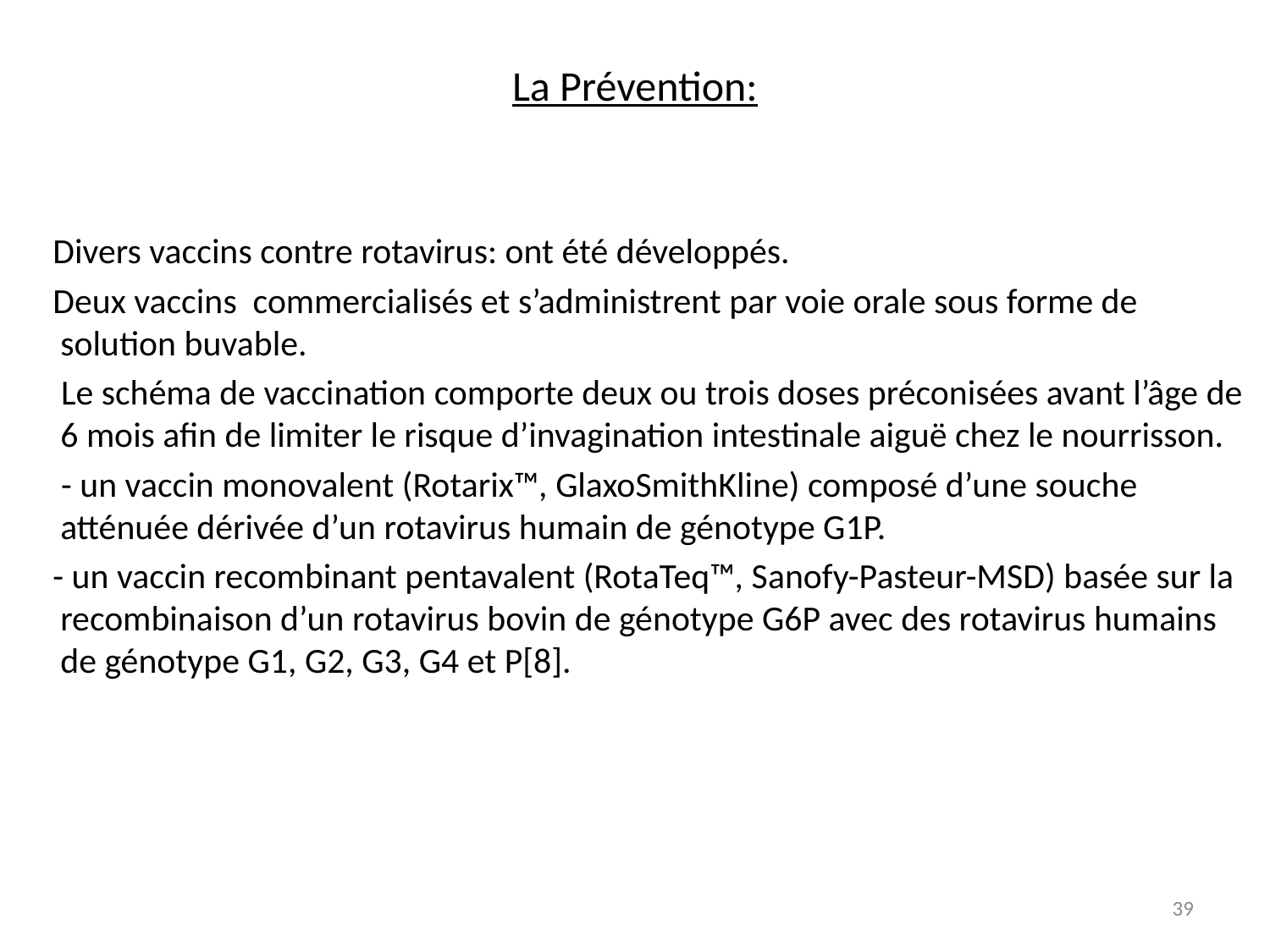

# La Prévention:
     Divers vaccins contre rotavirus: ont été développés.
     Deux vaccins  commercialisés et s’administrent par voie orale sous forme de solution buvable.
      Le schéma de vaccination comporte deux ou trois doses préconisées avant l’âge de 6 mois afin de limiter le risque d’invagination intestinale aiguë chez le nourrisson.
      - un vaccin monovalent (Rotarix™, GlaxoSmithKline) composé d’une souche atténuée dérivée d’un rotavirus humain de génotype G1P.
     - un vaccin recombinant pentavalent (RotaTeq™, Sanofy-Pasteur-MSD) basée sur la recombinaison d’un rotavirus bovin de génotype G6P avec des rotavirus humains de génotype G1, G2, G3, G4 et P[8].
39